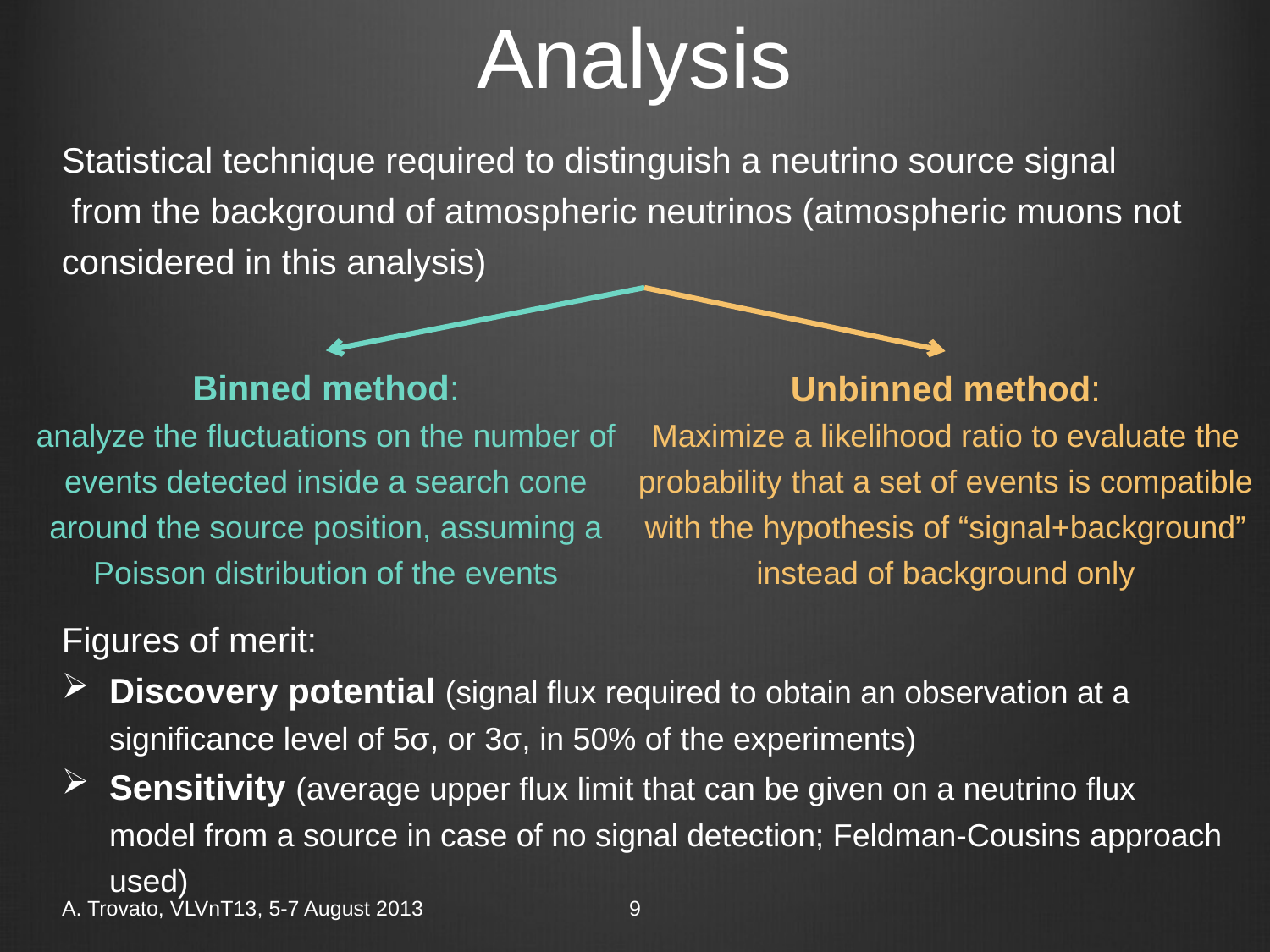

# Analysis
Statistical technique required to distinguish a neutrino source signal
 from the background of atmospheric neutrinos (atmospheric muons not considered in this analysis)
Binned method:
analyze the fluctuations on the number of events detected inside a search cone around the source position, assuming a Poisson distribution of the events
Unbinned method:
Maximize a likelihood ratio to evaluate the probability that a set of events is compatible with the hypothesis of “signal+background” instead of background only
Figures of merit:
Discovery potential (signal flux required to obtain an observation at a significance level of 5σ, or 3σ, in 50% of the experiments)
Sensitivity (average upper flux limit that can be given on a neutrino flux model from a source in case of no signal detection; Feldman-Cousins approach used)
A. Trovato, VLVnT13, 5-7 August 2013
9